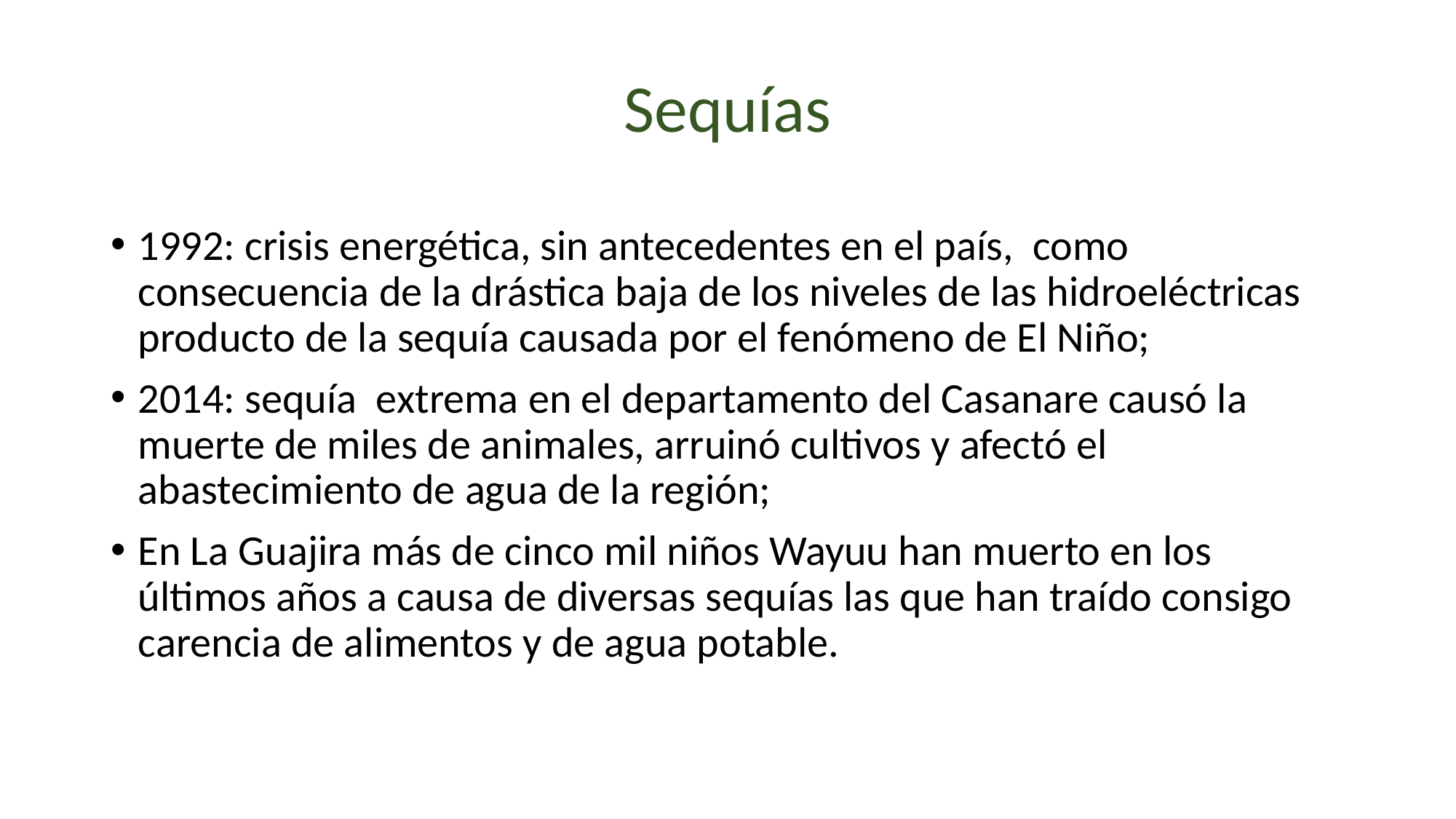

# Sequías
1992: crisis energética, sin antecedentes en el país,  como consecuencia de la drástica baja de los niveles de las hidroeléctricas producto de la sequía causada por el fenómeno de El Niño;
2014: sequía  extrema en el departamento del Casanare causó la muerte de miles de animales, arruinó cultivos y afectó el abastecimiento de agua de la región;
En La Guajira más de cinco mil niños Wayuu han muerto en los últimos años a causa de diversas sequías las que han traído consigo carencia de alimentos y de agua potable.